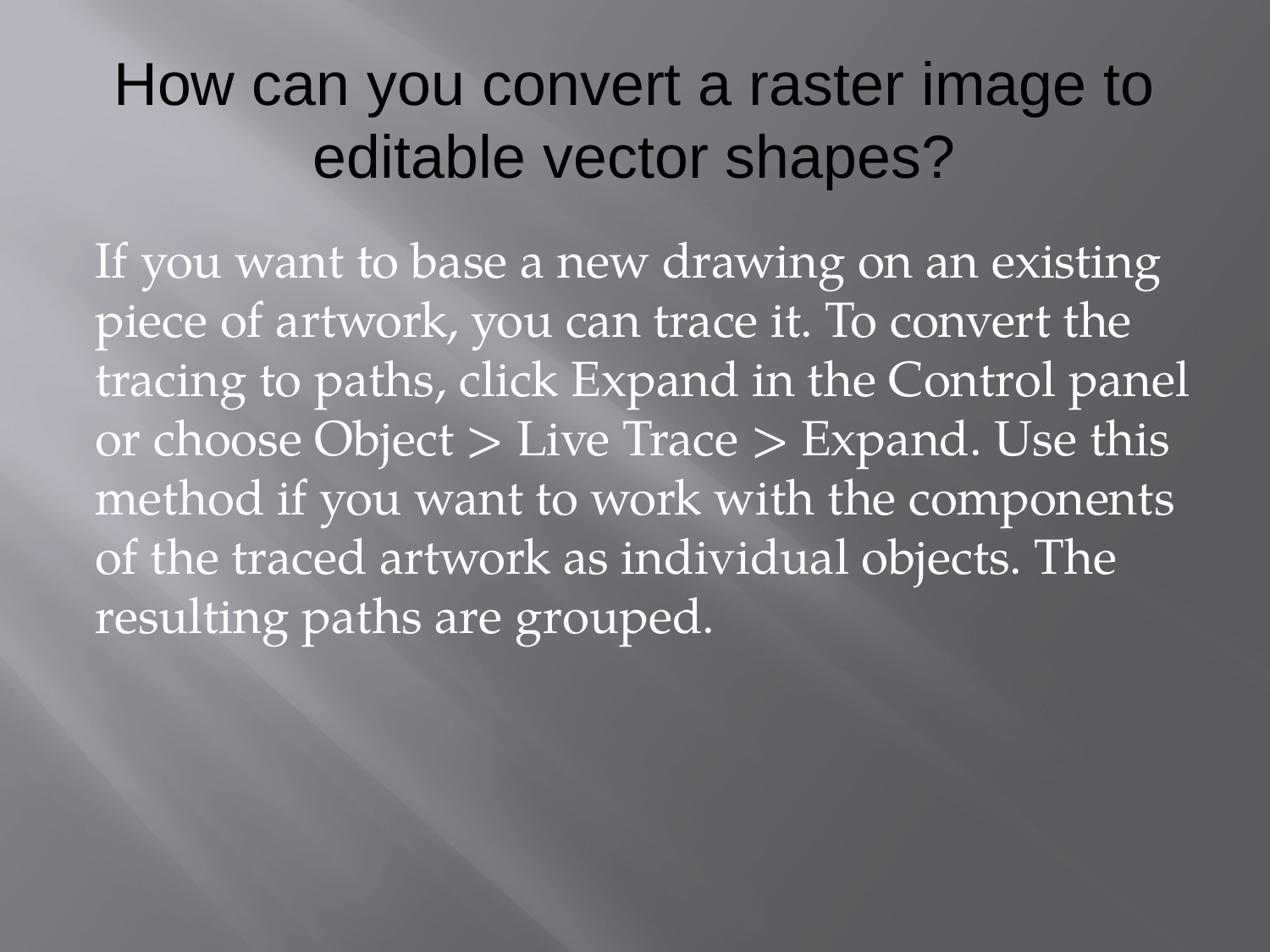

# How can you convert a raster image to editable vector shapes?
If you want to base a new drawing on an existing piece of artwork, you can trace it. To convert the tracing to paths, click Expand in the Control panel or choose Object > Live Trace > Expand. Use this method if you want to work with the components of the traced artwork as individual objects. The resulting paths are grouped.